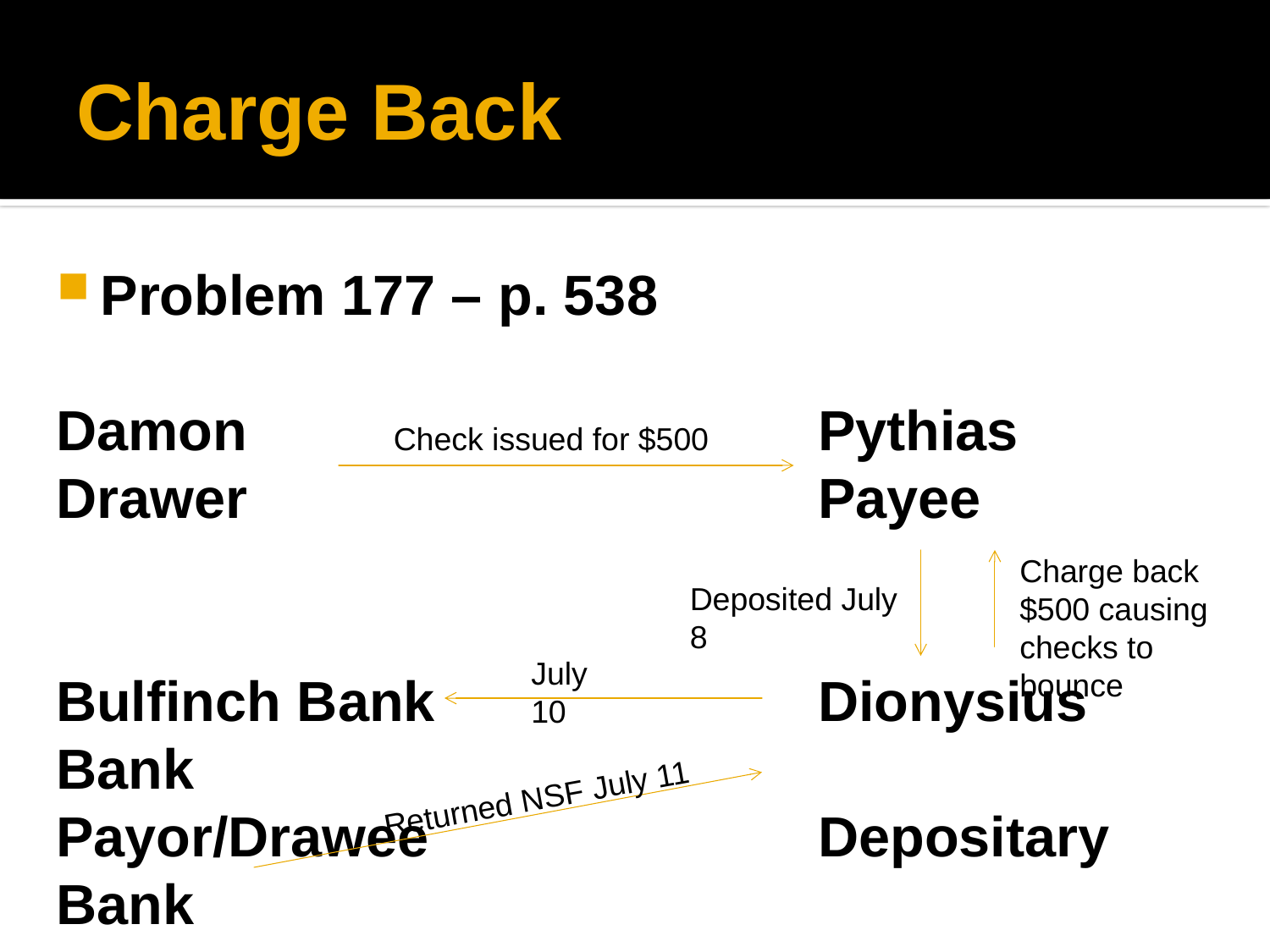

# Charge Back
Problem 177 – p. 538

Damon					Pythias
Drawer					Payee

Bulfinch Bank				Dionysius Bank
Payor/Drawee				Depositary Bank
Check issued for $500
Charge back $500 causing checks to bounce
Deposited July 8
July 10
Returned NSF July 11